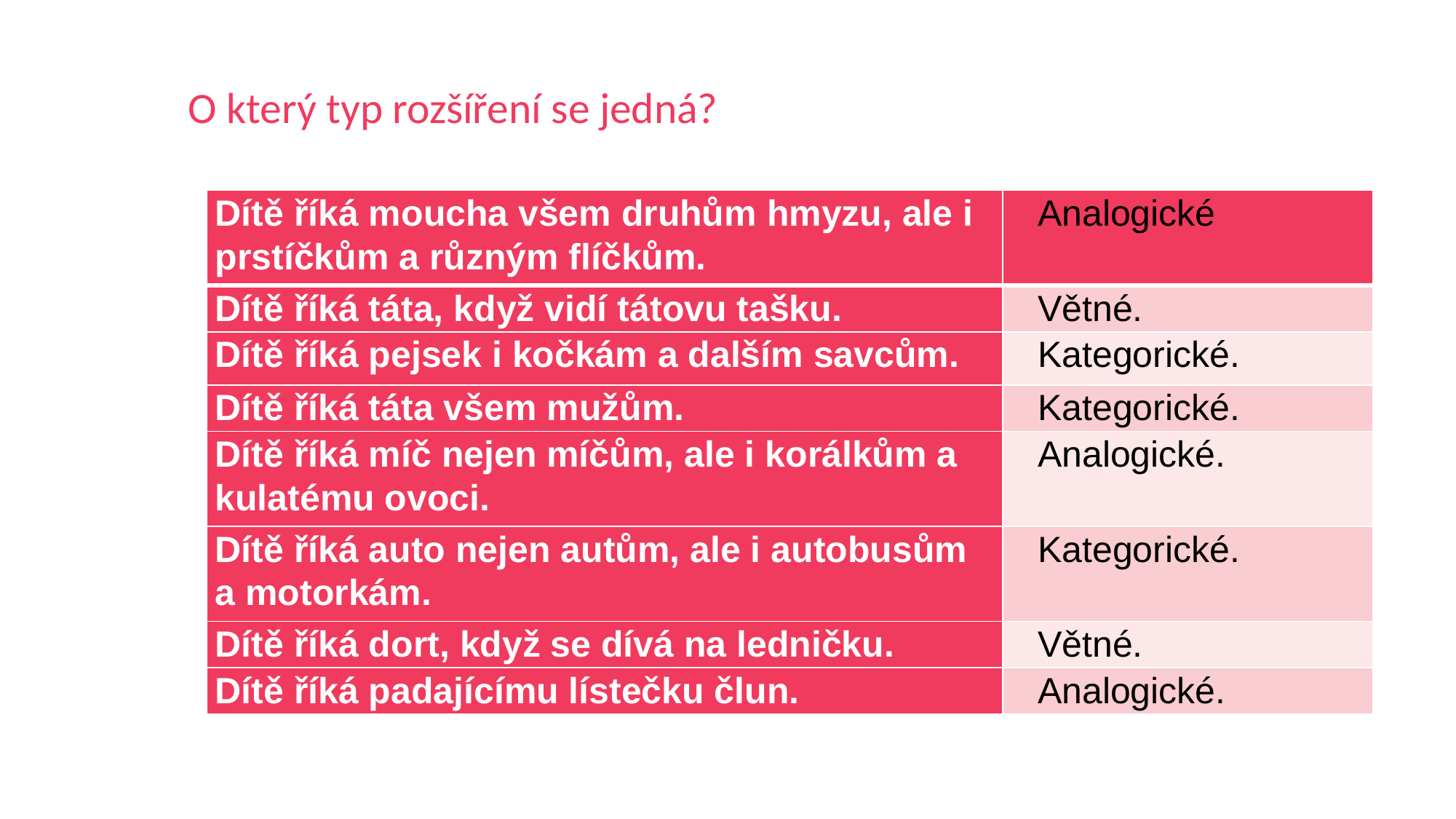

# O který typ rozšíření se jedná?
| Dítě říká moucha všem druhům hmyzu, ale i prstíčkům a různým flíčkům. | Analogické |
| --- | --- |
| Dítě říká táta, když vidí tátovu tašku. | Větné. |
| Dítě říká pejsek i kočkám a dalším savcům. | Kategorické. |
| Dítě říká táta všem mužům. | Kategorické. |
| Dítě říká míč nejen míčům, ale i korálkům a kulatému ovoci. | Analogické. |
| Dítě říká auto nejen autům, ale i autobusům a motorkám. | Kategorické. |
| Dítě říká dort, když se dívá na ledničku. | Větné. |
| Dítě říká padajícímu lístečku člun. | Analogické. |